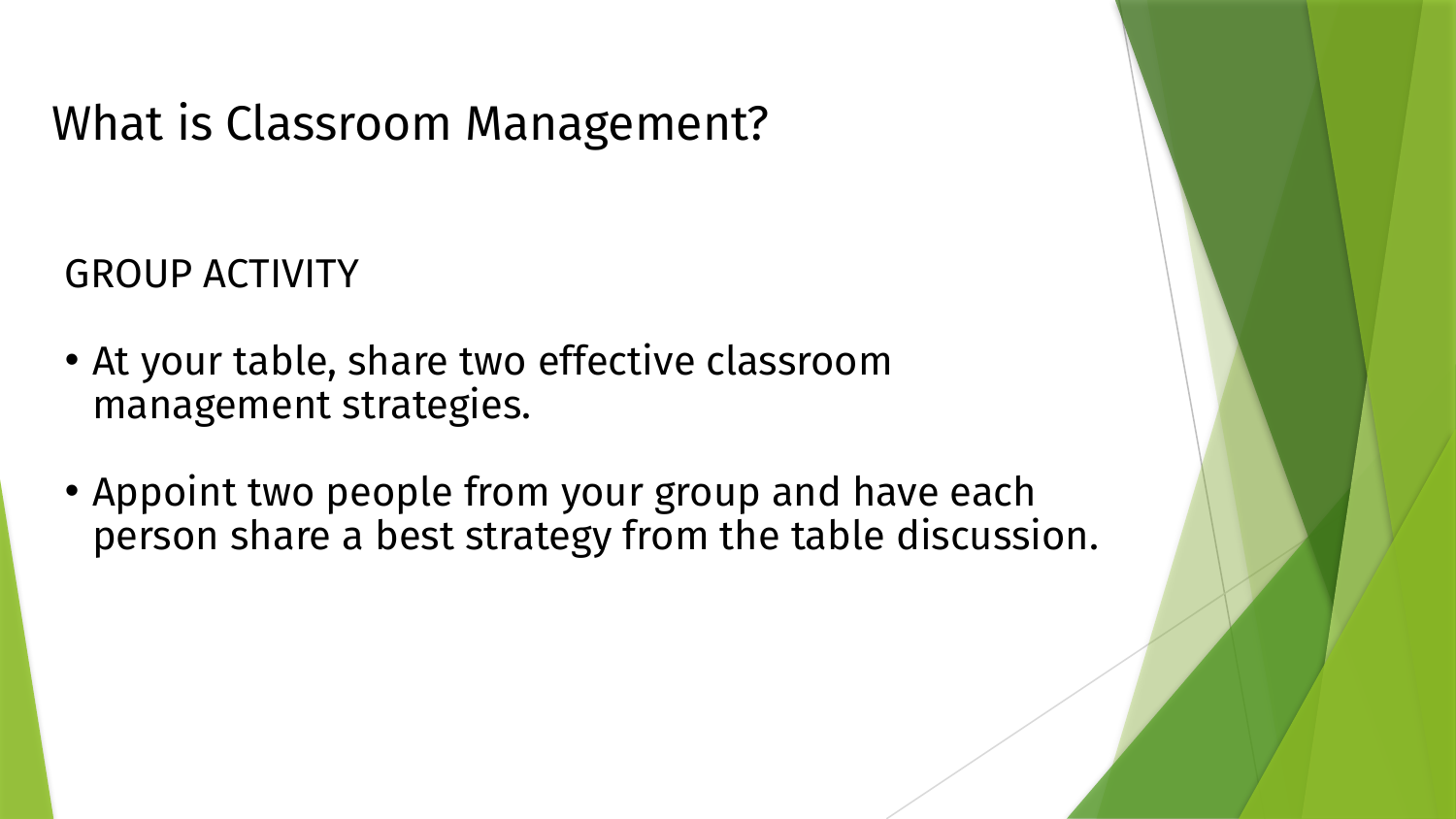

What is Classroom Management?
GROUP ACTIVITY

At your table, share two effective classroom management strategies.

Appoint two people from your group and have each person share a best strategy from the table discussion.